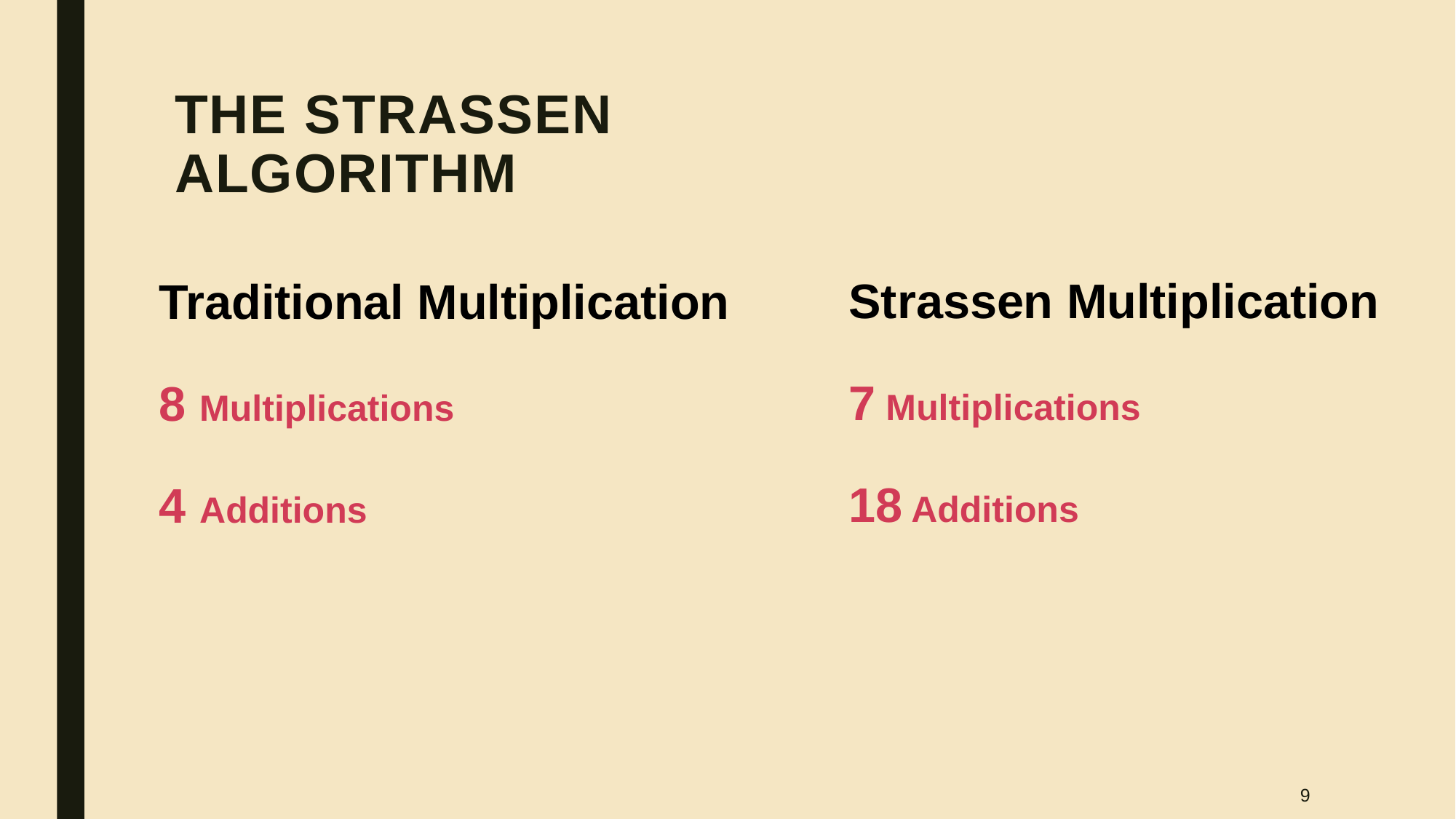

# The Strassen algorithm
Strassen Multiplication

7 Multiplications

18 Additions

Traditional Multiplication

8 Multiplications

4 Additions

9